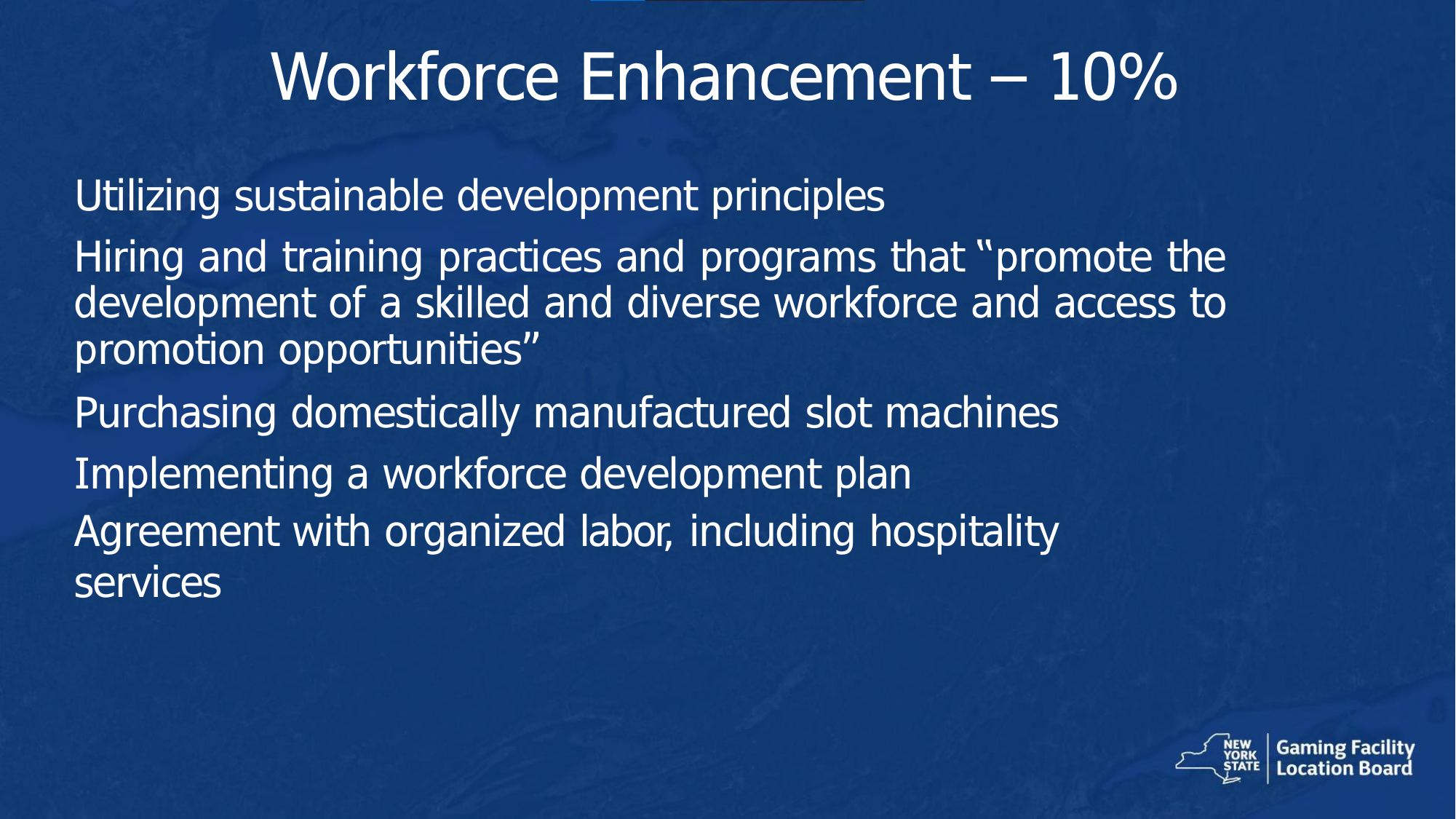

# Workforce Enhancement – 10%
Utilizing sustainable development principles
Hiring and training practices and programs that “promote the development of a skilled and diverse workforce and access to promotion opportunities”
Purchasing domestically manufactured slot machines Implementing a workforce development plan
Agreement with organized labor, including hospitality services